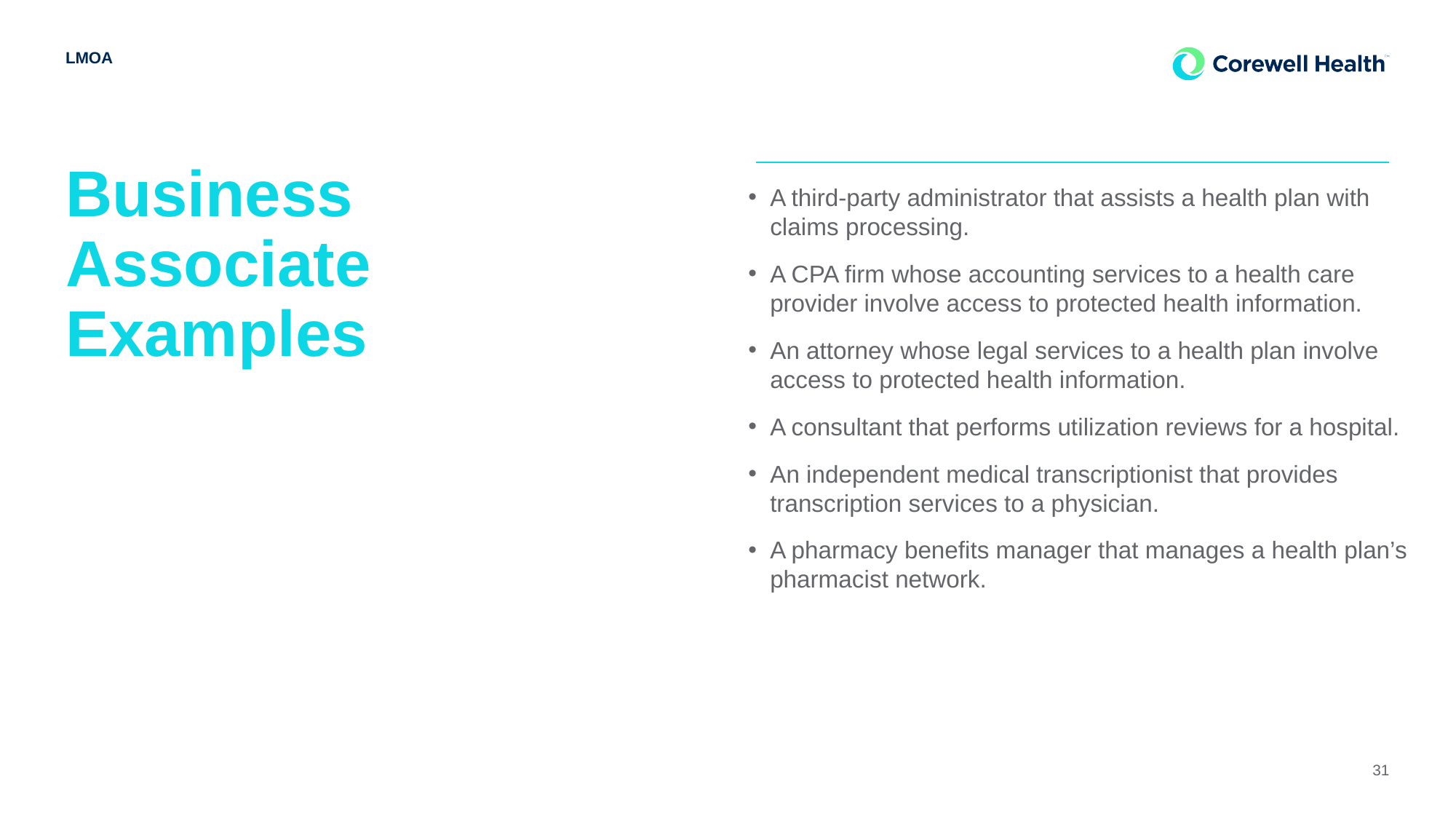

LMOA
# Business Associate Examples
A third-party administrator that assists a health plan with claims processing.
A CPA firm whose accounting services to a health care provider involve access to protected health information.
An attorney whose legal services to a health plan involve access to protected health information.
A consultant that performs utilization reviews for a hospital.
An independent medical transcriptionist that provides transcription services to a physician.
A pharmacy benefits manager that manages a health plan’s pharmacist network.

31